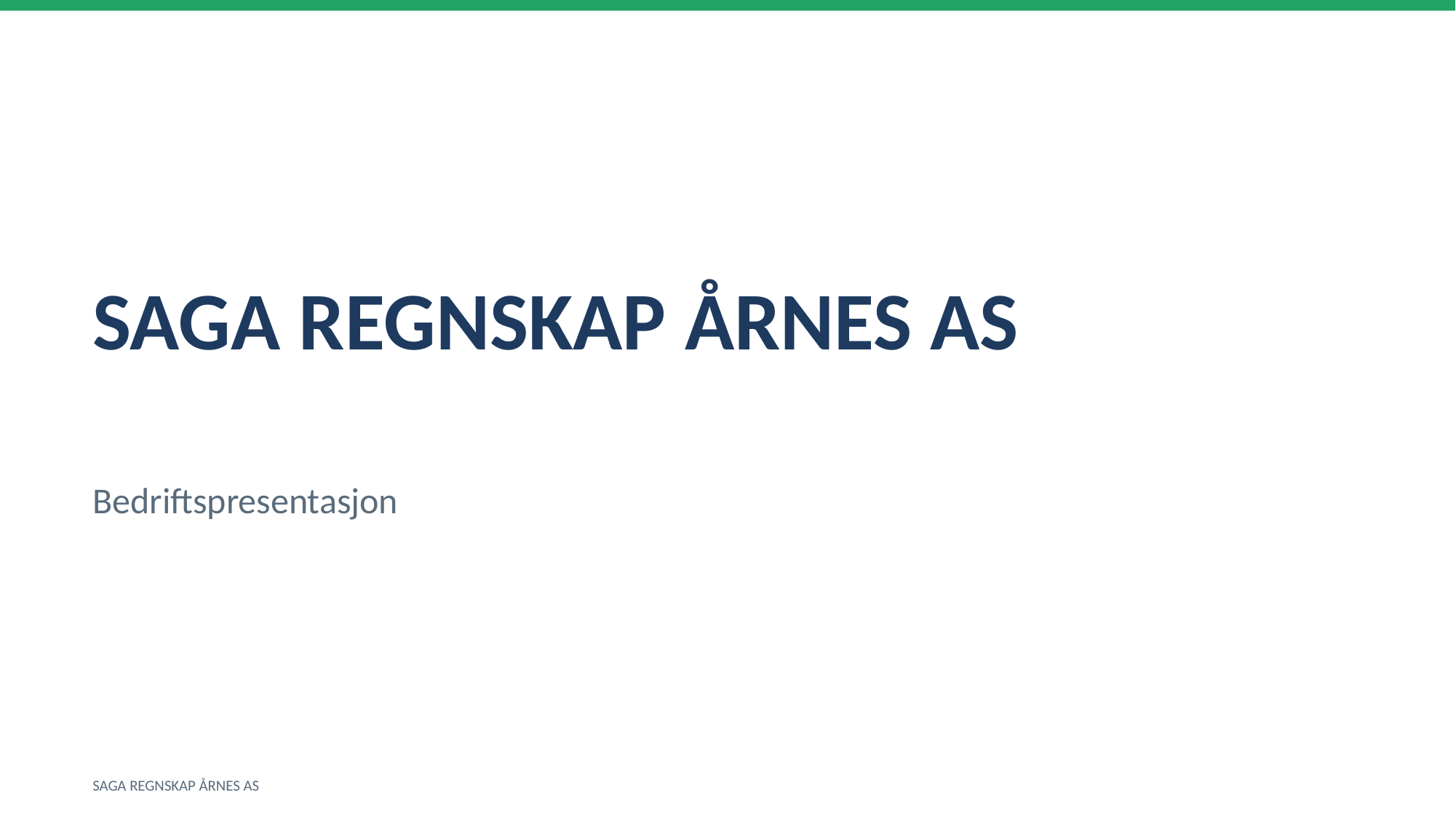

SAGA REGNSKAP ÅRNES AS
Bedriftspresentasjon
SAGA REGNSKAP ÅRNES AS